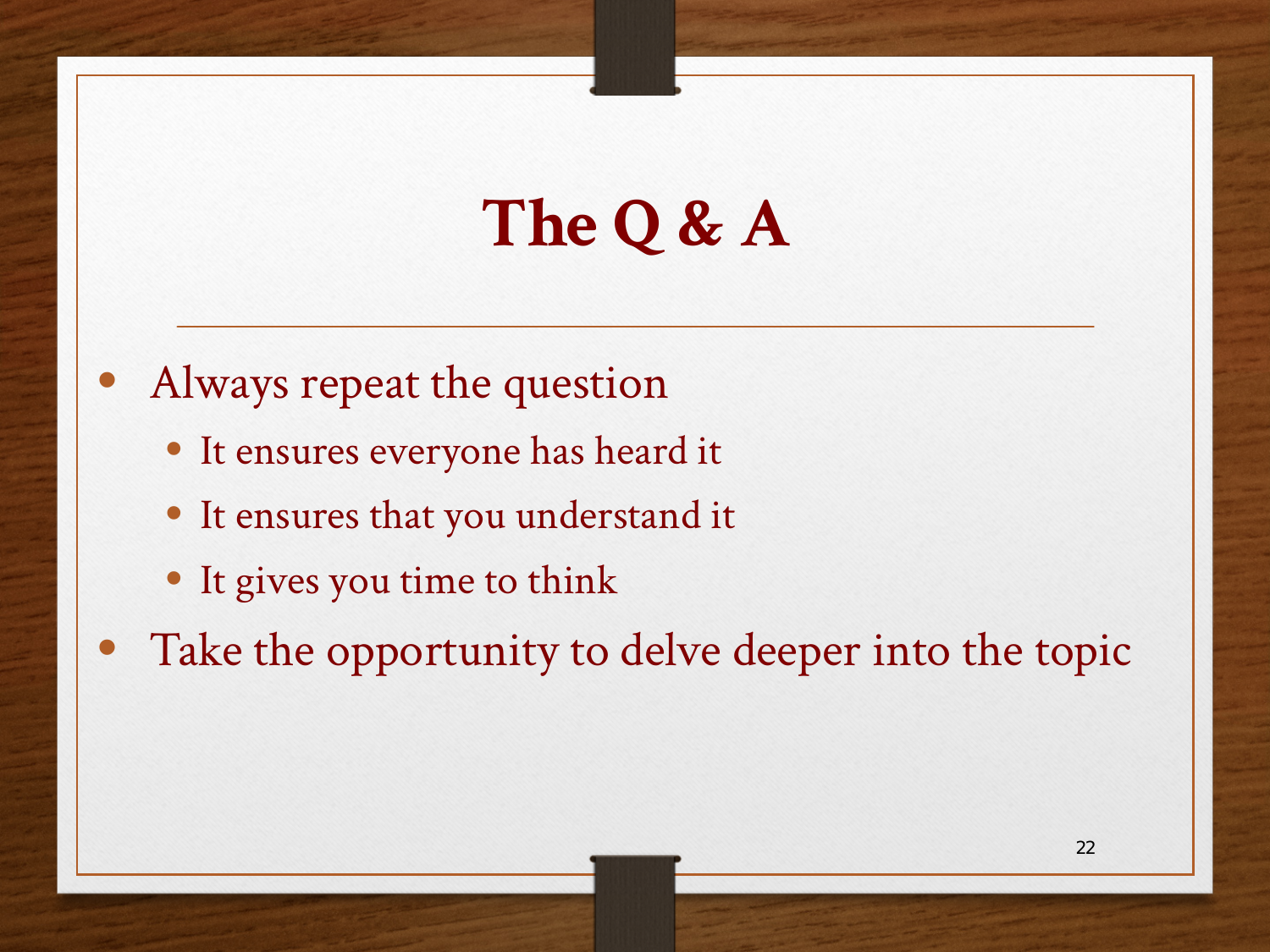

# The Q & A
Always repeat the question
It ensures everyone has heard it
It ensures that you understand it
It gives you time to think
Take the opportunity to delve deeper into the topic
22